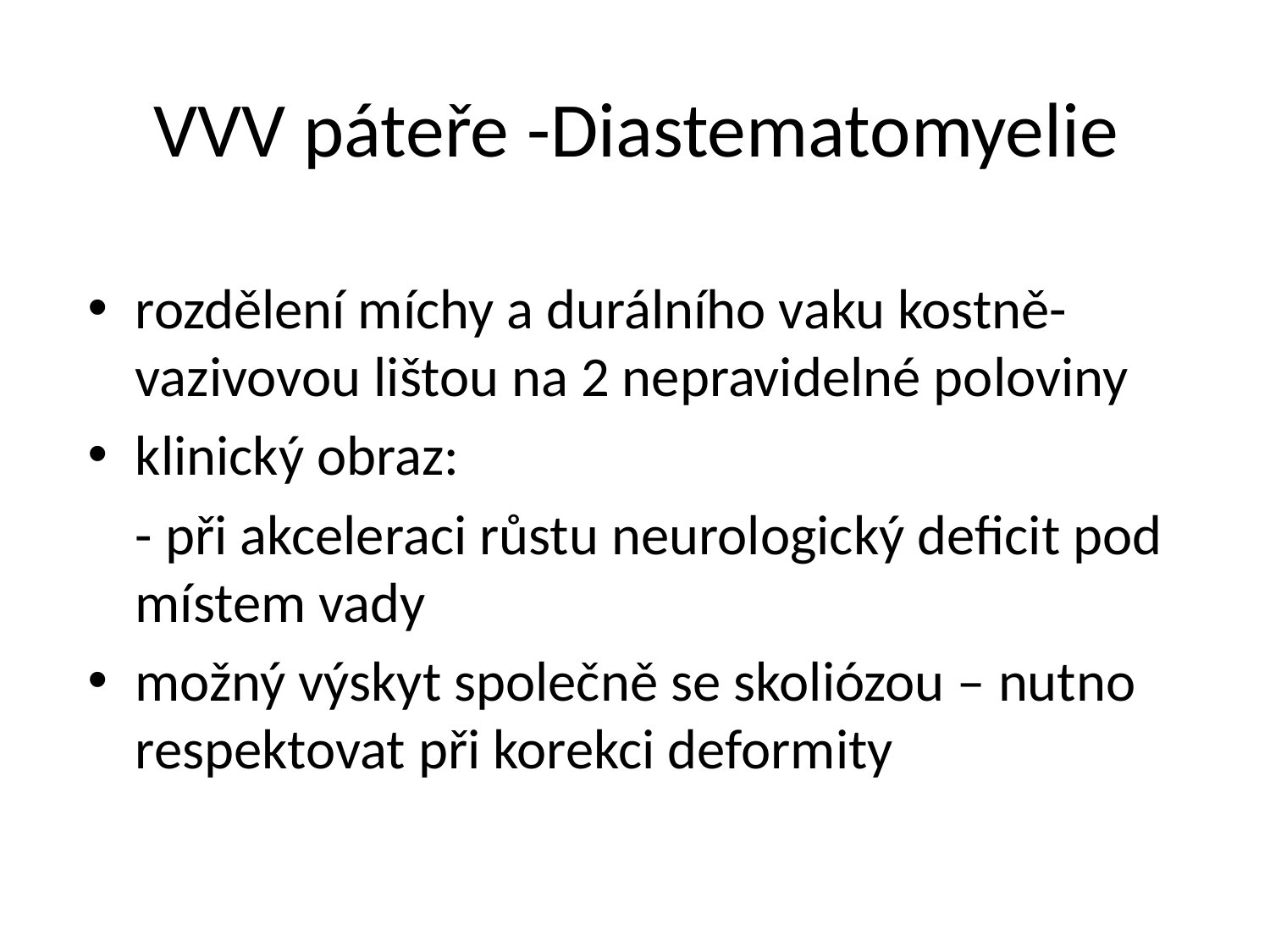

# VVV páteře -Diastematomyelie
rozdělení míchy a durálního vaku kostně-vazivovou lištou na 2 nepravidelné poloviny
klinický obraz:
	- při akceleraci růstu neurologický deficit pod místem vady
možný výskyt společně se skoliózou – nutno respektovat při korekci deformity